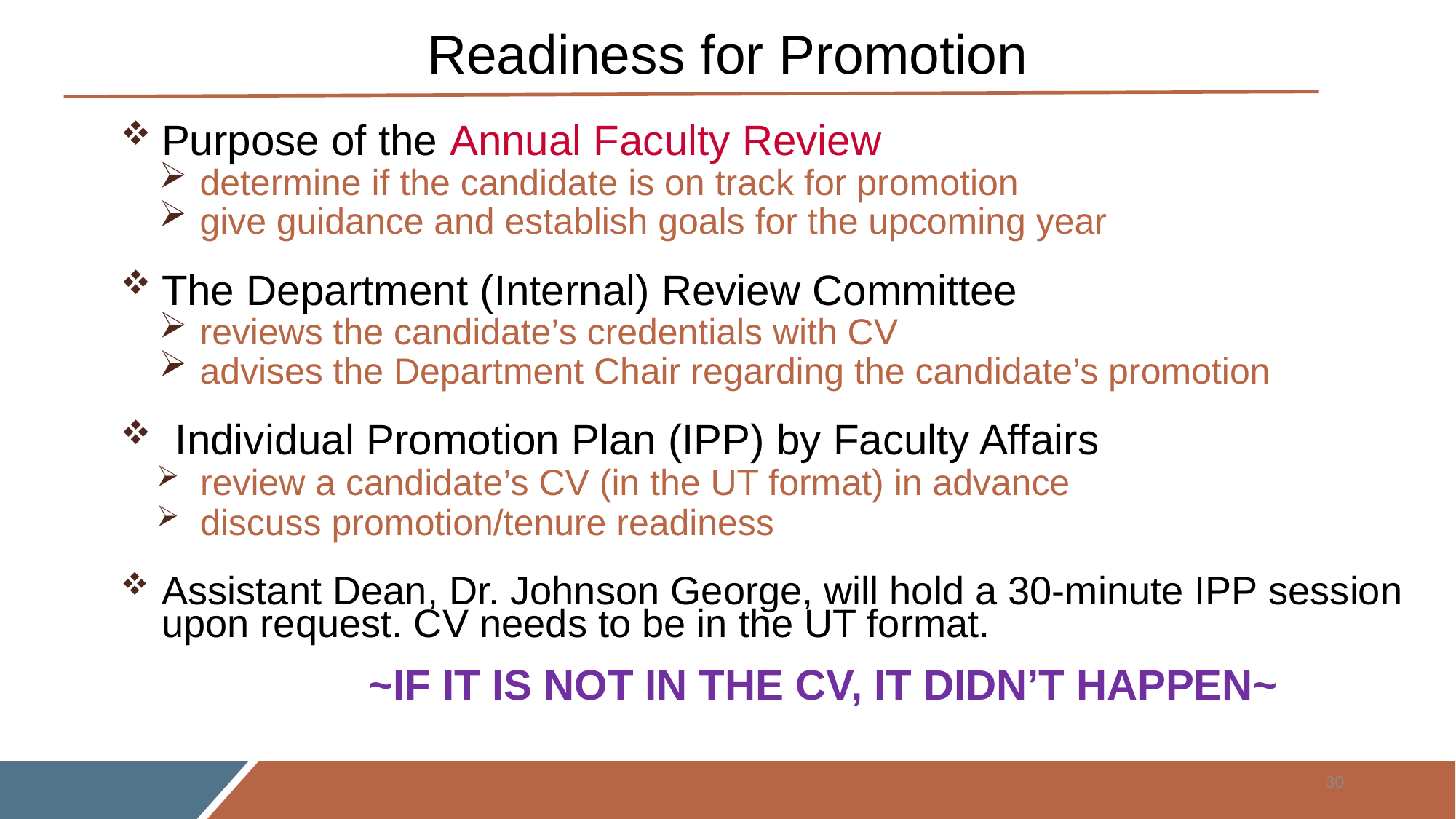

# Readiness for Promotion

Purpose of the Annual Faculty Review
determine if the candidate is on track for promotion
give guidance and establish goals for the upcoming year
The Department (Internal) Review Committee
reviews the candidate’s credentials with CV
advises the Department Chair regarding the candidate’s promotion
Individual Promotion Plan (IPP) by Faculty Affairs
review a candidate’s CV (in the UT format) in advance
discuss promotion/tenure readiness
Assistant Dean, Dr. Johnson George, will hold a 30-minute IPP session upon request. CV needs to be in the UT format.
	~IF IT IS NOT IN THE CV, IT DIDN’T HAPPEN~
30